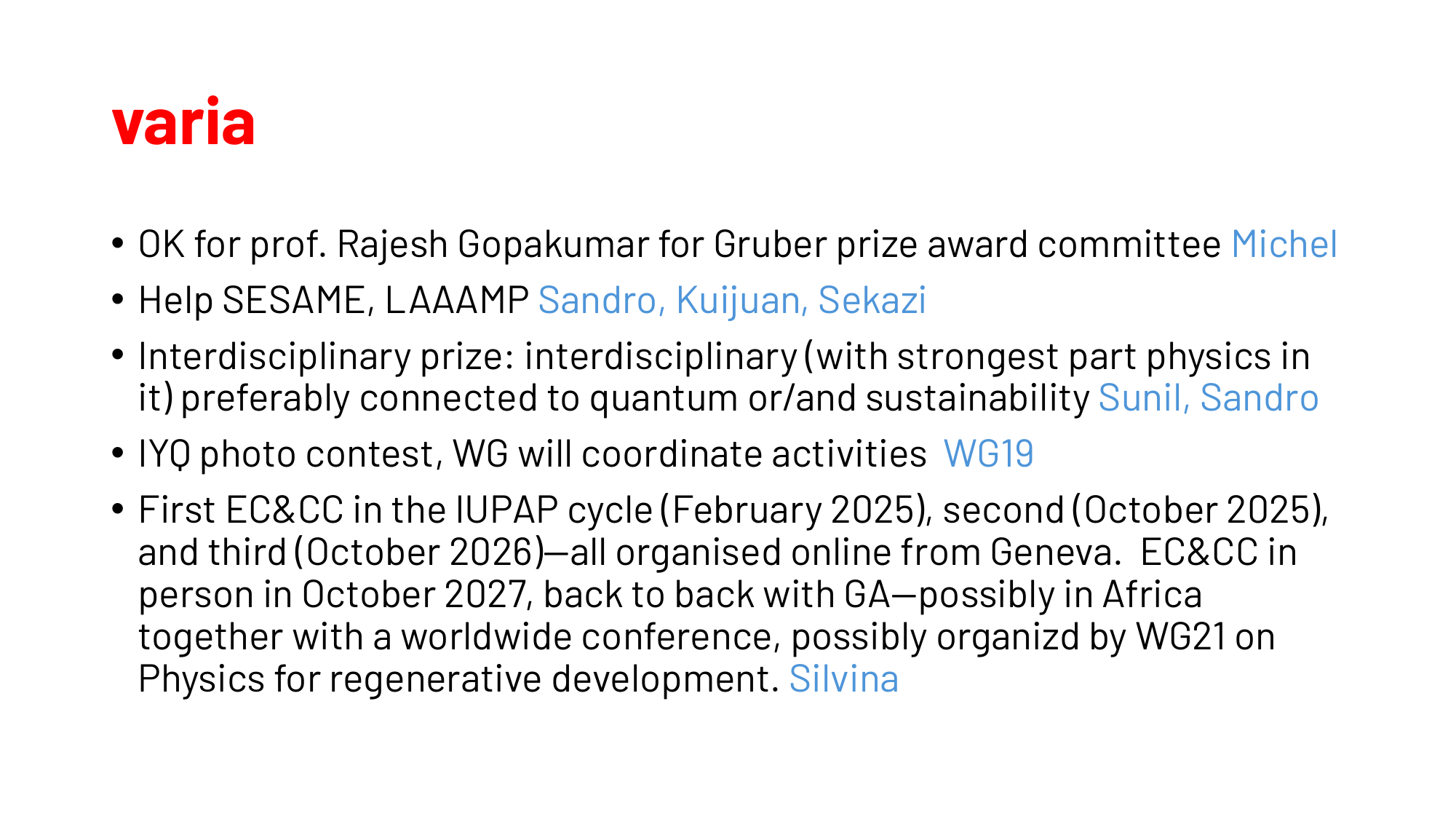

# varia
OK for prof. Rajesh Gopakumar for Gruber prize award committee Michel
Help SESAME, LAAAMP Sandro, Kuijuan, Sekazi
Interdisciplinary prize: interdisciplinary (with strongest part physics in it) preferably connected to quantum or/and sustainability Sunil, Sandro
IYQ photo contest, WG will coordinate activities  WG19
First EC&CC in the IUPAP cycle (February 2025), second (October 2025), and third (October 2026)—all organised online from Geneva.  EC&CC in person in October 2027, back to back with GA—possibly in Africa together with a worldwide conference, possibly organizd by WG21 on Physics for regenerative development. Silvina